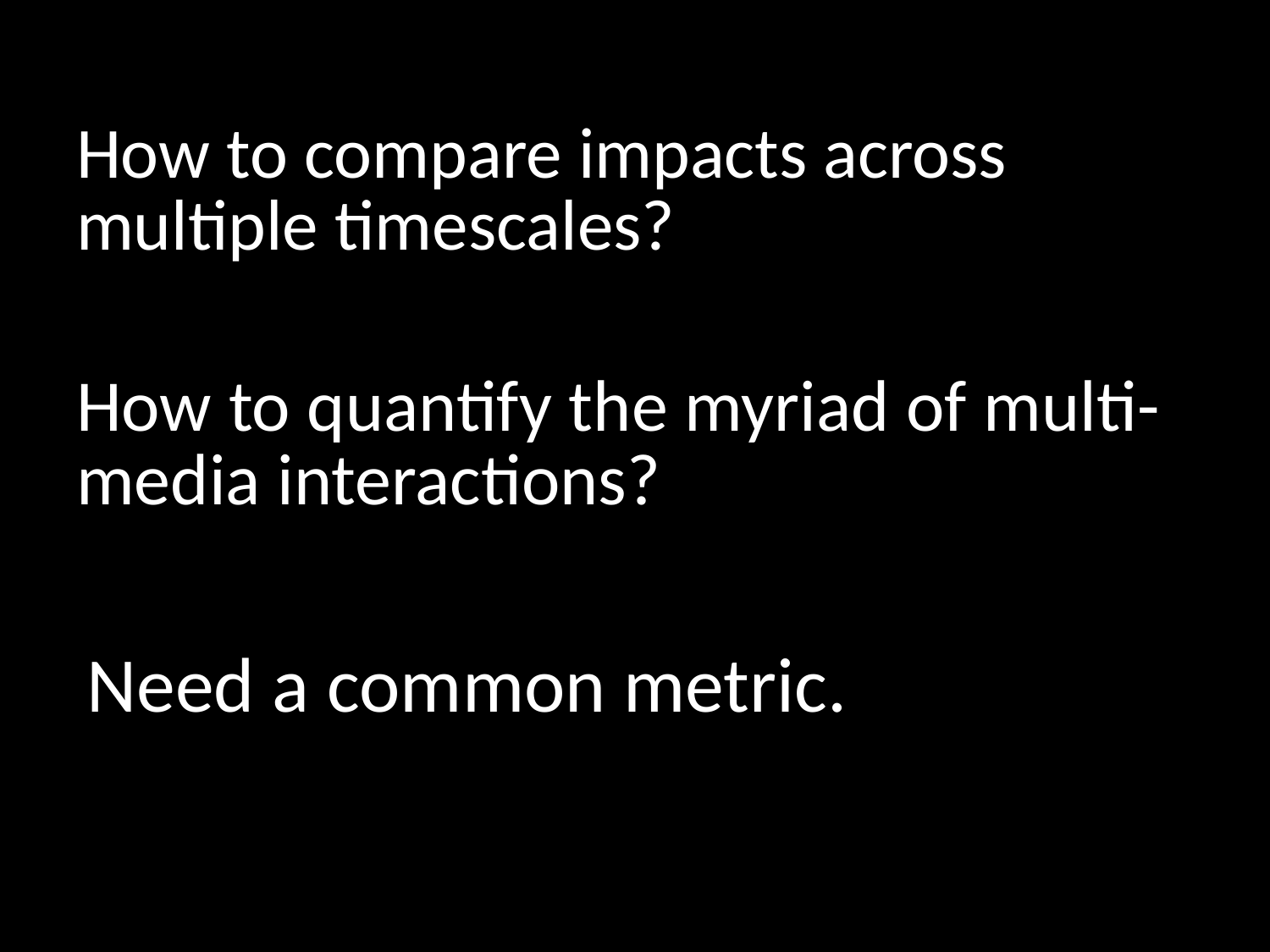

# How to compare impacts across multiple timescales?
How to quantify the myriad of multi-media interactions?
Need a common metric.